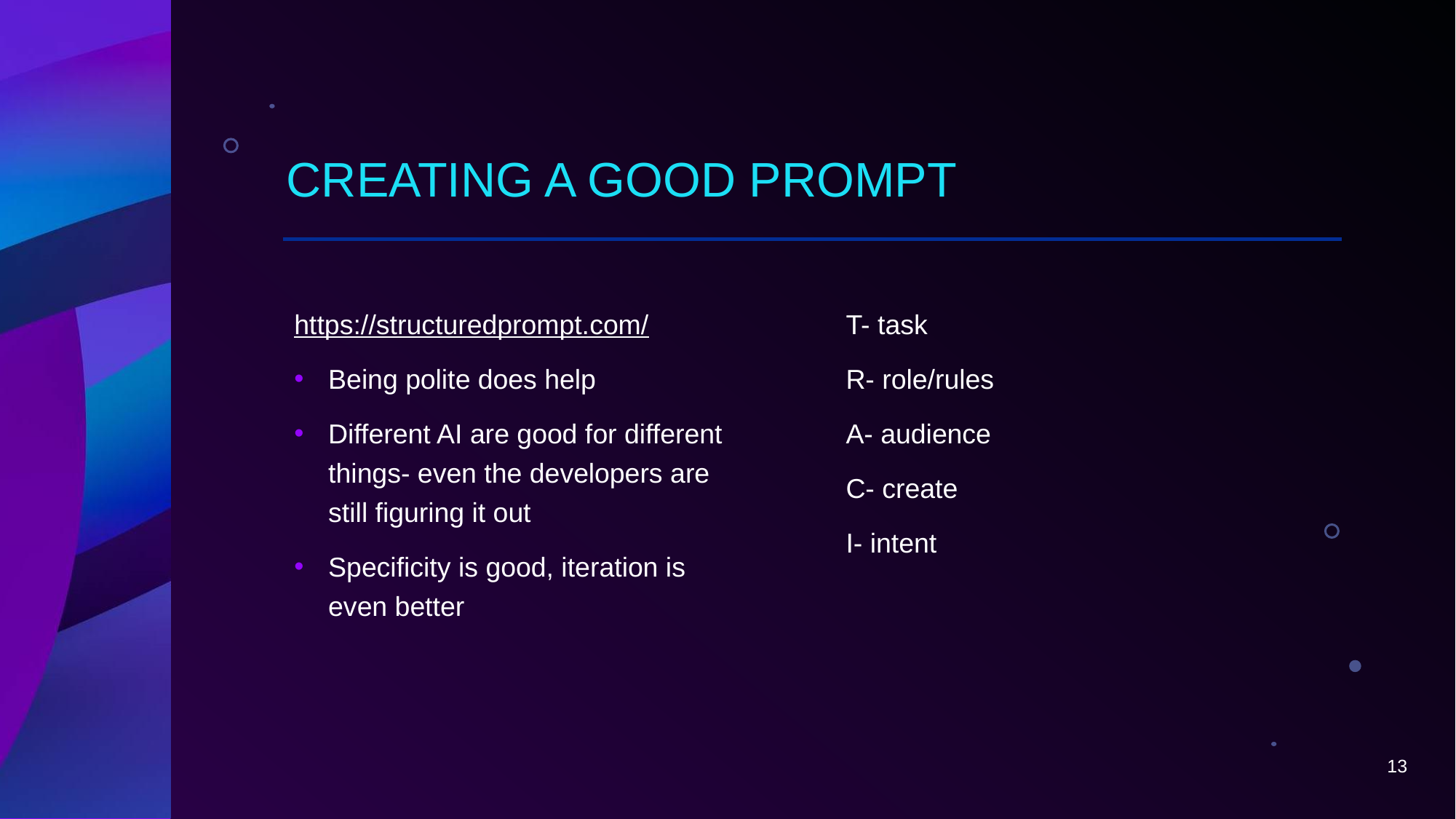

# Creating a good prompt
https://structuredprompt.com/
Being polite does help
Different AI are good for different things- even the developers are still figuring it out
Specificity is good, iteration is even better
T- task
R- role/rules
A- audience
C- create
I- intent
13